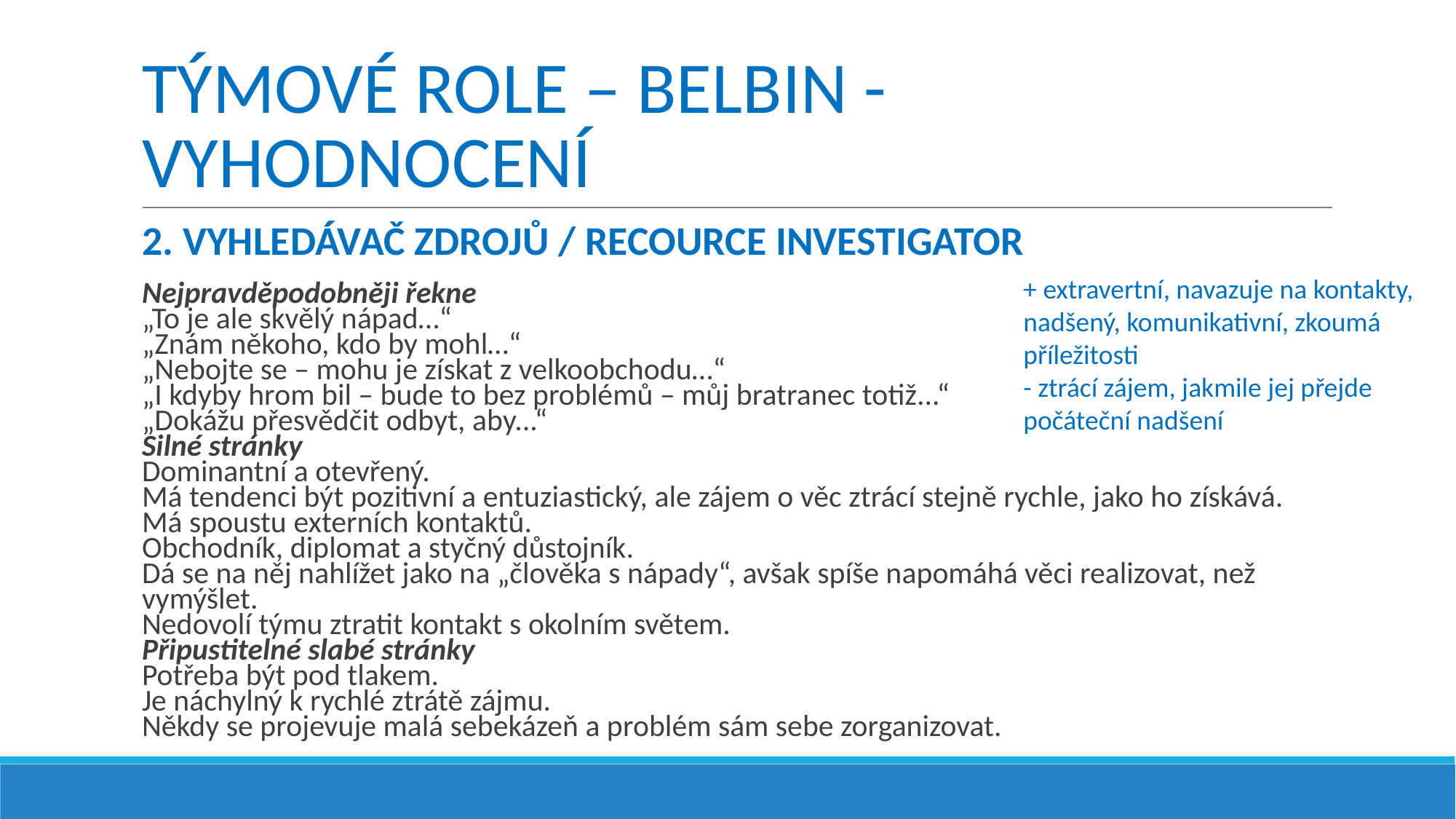

# TÝMOVÉ ROLE – BELBIN - VYHODNOCENÍ
2. VYHLEDÁVAČ ZDROJŮ / RECOURCE INVESTIGATOR
Nejpravděpodobněji řekne
„To je ale skvělý nápad…“
„Znám někoho, kdo by mohl…“
„Nebojte se – mohu je získat z velkoobchodu…“
„I kdyby hrom bil – bude to bez problémů – můj bratranec totiž...“
„Dokážu přesvědčit odbyt, aby...“
Silné stránky
Dominantní a otevřený.
Má tendenci být pozitivní a entuziastický, ale zájem o věc ztrácí stejně rychle, jako ho získává.
Má spoustu externích kontaktů.
Obchodník, diplomat a styčný důstojník.
Dá se na něj nahlížet jako na „člověka s nápady“, avšak spíše napomáhá věci realizovat, než vymýšlet.
Nedovolí týmu ztratit kontakt s okolním světem.
Připustitelné slabé stránky
Potřeba být pod tlakem.
Je náchylný k rychlé ztrátě zájmu.
Někdy se projevuje malá sebekázeň a problém sám sebe zorganizovat.
+ extravertní, navazuje na kontakty, nadšený, komunikativní, zkoumá příležitosti
- ztrácí zájem, jakmile jej přejde počáteční nadšení